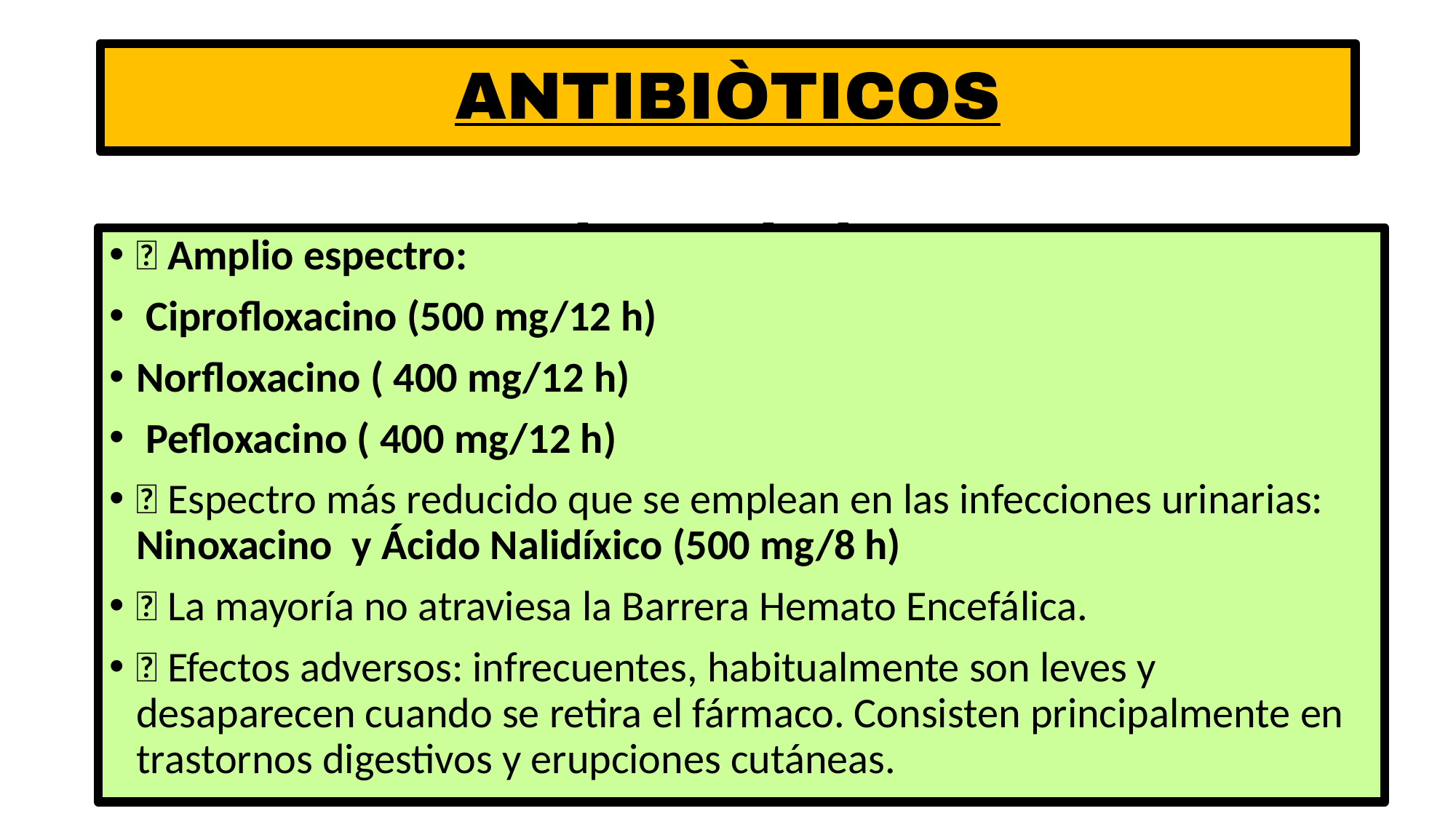

# ANTIBIÒTICOS

A) Fluoroquinolonas

􀂙 Amplio espectro:
 Ciprofloxacino (500 mg/12 h)
Norfloxacino ( 400 mg/12 h)
 Pefloxacino ( 400 mg/12 h)
􀂙 Espectro más reducido que se emplean en las infecciones urinarias: Ninoxacino  y Ácido Nalidíxico (500 mg/8 h)
􀂙 La mayoría no atraviesa la Barrera Hemato Encefálica.
􀂙 Efectos adversos: infrecuentes, habitualmente son leves y desaparecen cuando se retira el fármaco. Consisten principalmente en trastornos digestivos y erupciones cutáneas.